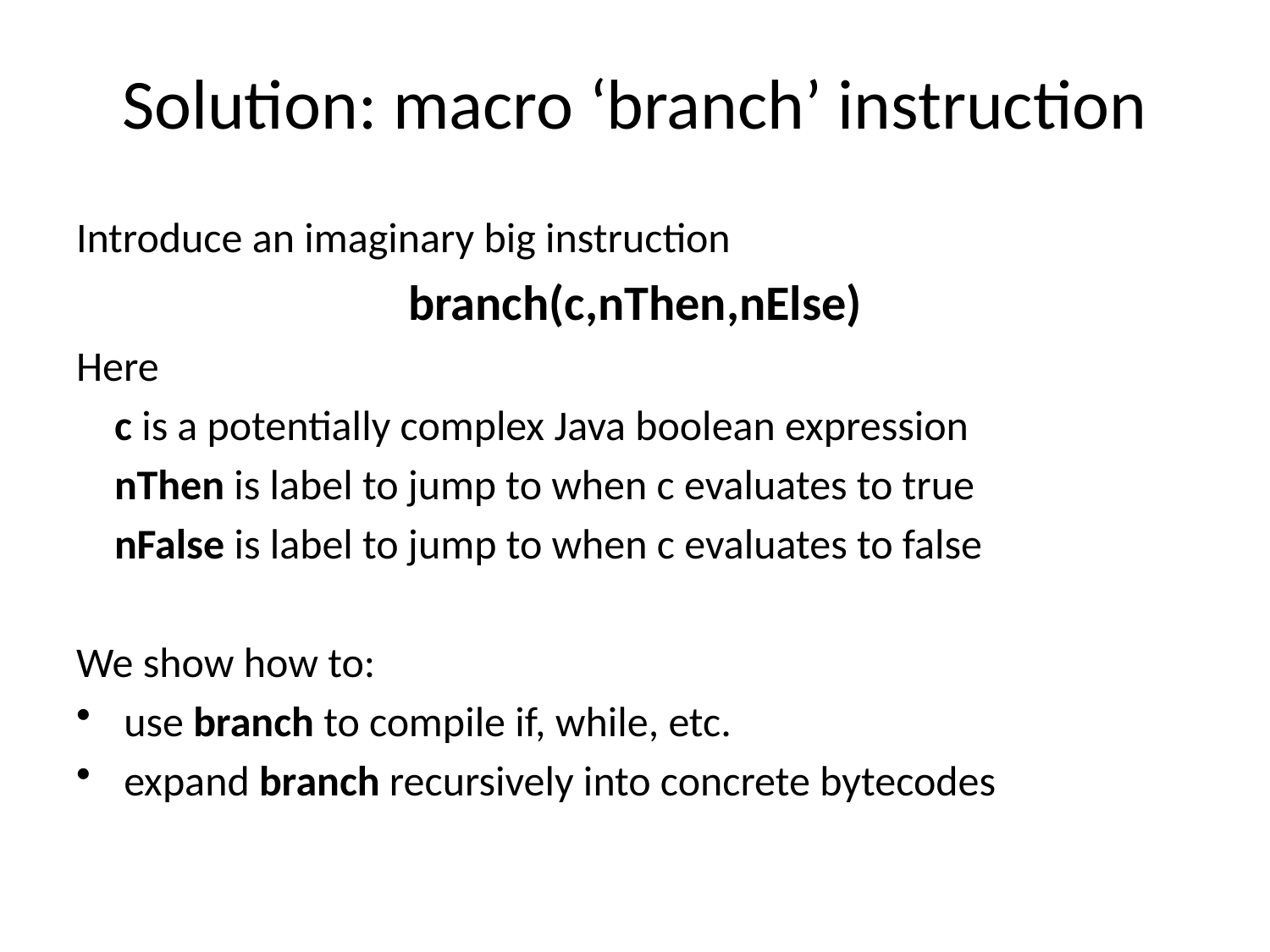

# Solution: macro ‘branch’ instruction
Introduce an imaginary big instruction
branch(c,nThen,nElse)
Here
    c is a potentially complex Java boolean expression
    nThen is label to jump to when c evaluates to true
    nFalse is label to jump to when c evaluates to false

We show how to:
use branch to compile if, while, etc.
expand branch recursively into concrete bytecodes